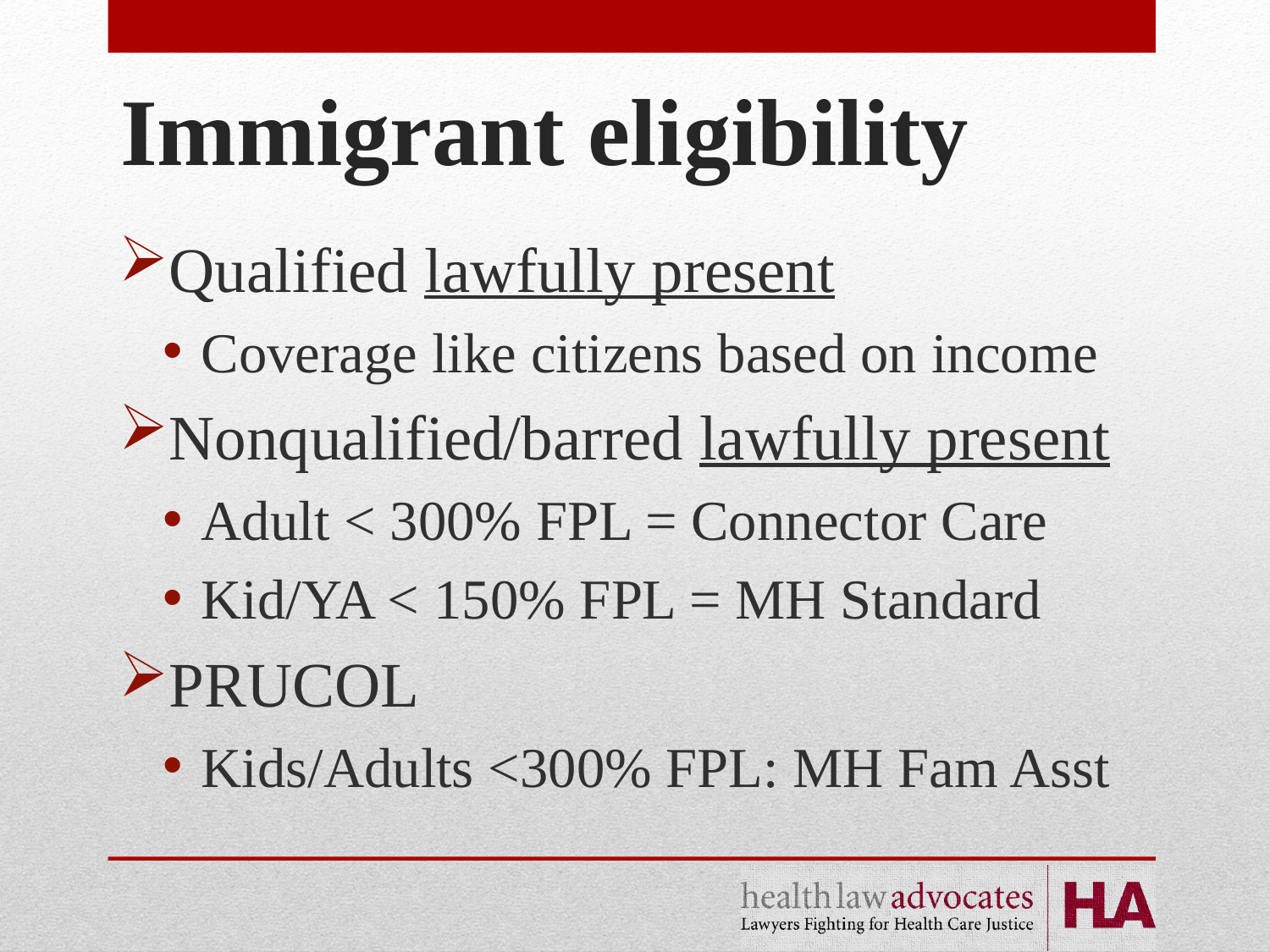

# Immigrant eligibility
Qualified lawfully present
Coverage like citizens based on income
Nonqualified/barred lawfully present
Adult < 300% FPL = Connector Care
Kid/YA < 150% FPL = MH Standard
PRUCOL
Kids/Adults <300% FPL: MH Fam Asst